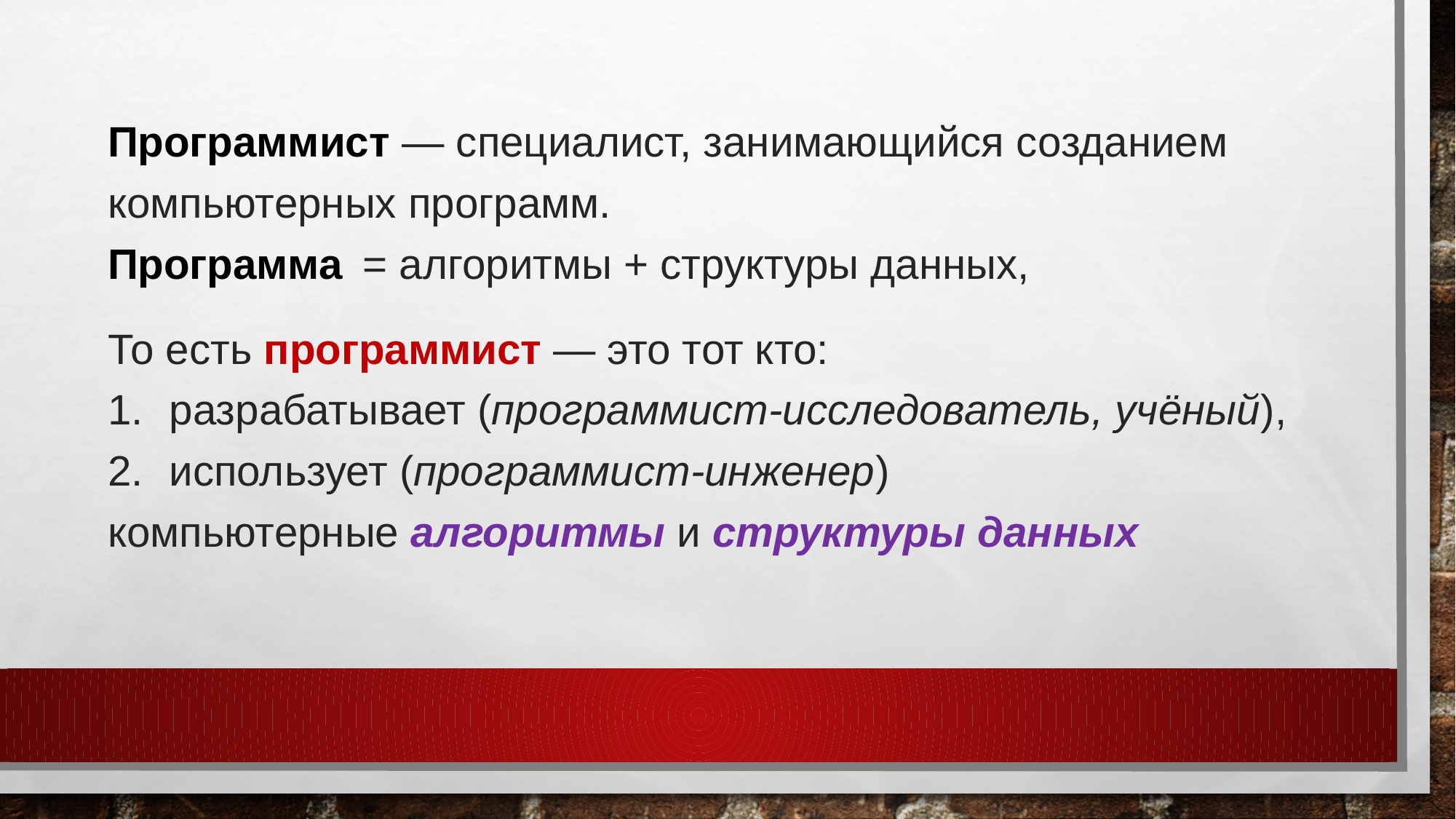

Программист — специалист, занимающийся созданием компьютерных программ.
Программа  = алгоритмы + структуры данных,

То есть программист — это тот кто:
разрабатывает (программист-исследователь, учёный),
использует (программист-инженер)
компьютерные алгоритмы и структуры данных